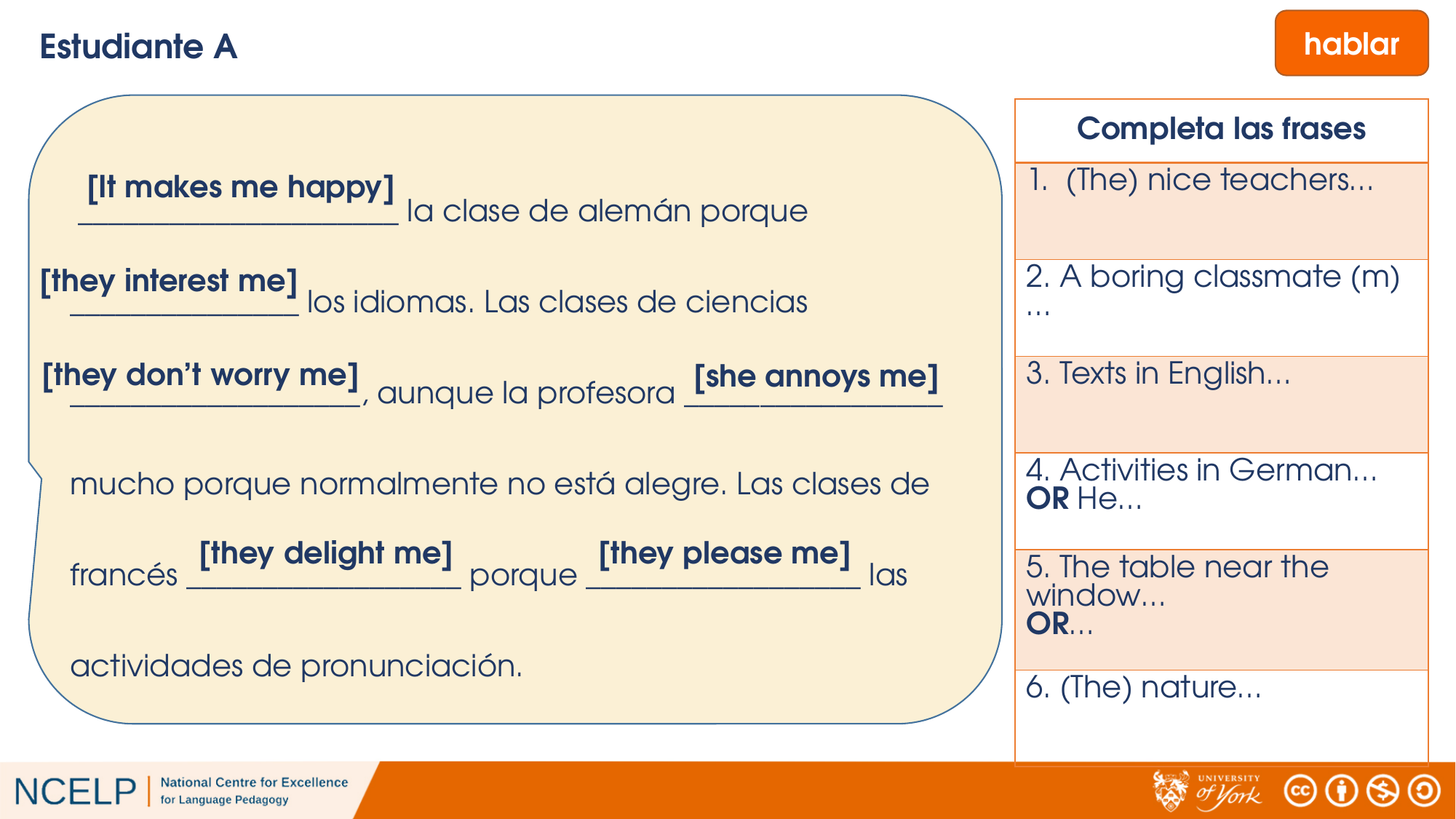

Estudiante A
hablar
 _____________________ la clase de alemán porque _______________ los idiomas. Las clases de ciencias  ___________________, aunque la profesora _________________ mucho porque normalmente no está alegre. Las clases de francés __________________ porque __________________ las actividades de pronunciación.
| Completa las frases |
| --- |
| 1. (The) nice teachers… |
| 2. A boring classmate (m)… |
| 3. Texts in English… |
| 4. Activities in German… OR He… |
| 5. The table near the window… OR… |
| 6. (The) nature… |
[It makes me happy]
[they interest me]
[they don’t worry me]
[she annoys me]
[they delight me]
[they please me]